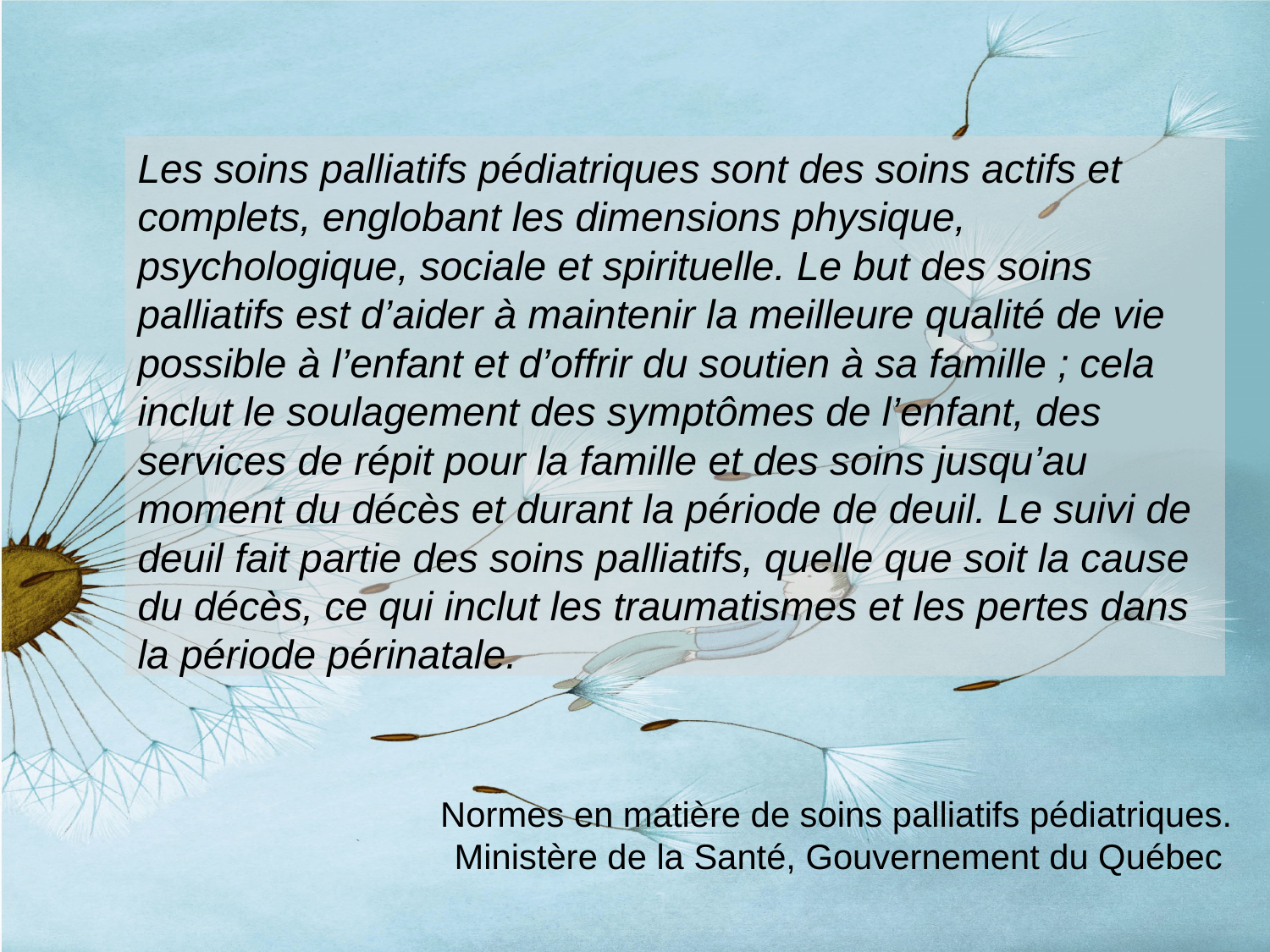

Les soins palliatifs pédiatriques sont des soins actifs et complets, englobant les dimensions physique, psychologique, sociale et spirituelle. Le but des soins palliatifs est d’aider à maintenir la meilleure qualité de vie possible à l’enfant et d’offrir du soutien à sa famille ; cela inclut le soulagement des symptômes de l’enfant, des services de répit pour la famille et des soins jusqu’au moment du décès et durant la période de deuil. Le suivi de deuil fait partie des soins palliatifs, quelle que soit la cause du décès, ce qui inclut les traumatismes et les pertes dans la période périnatale.

Normes en matière de soins palliatifs pédiatriques.
Ministère de la Santé, Gouvernement du Québec